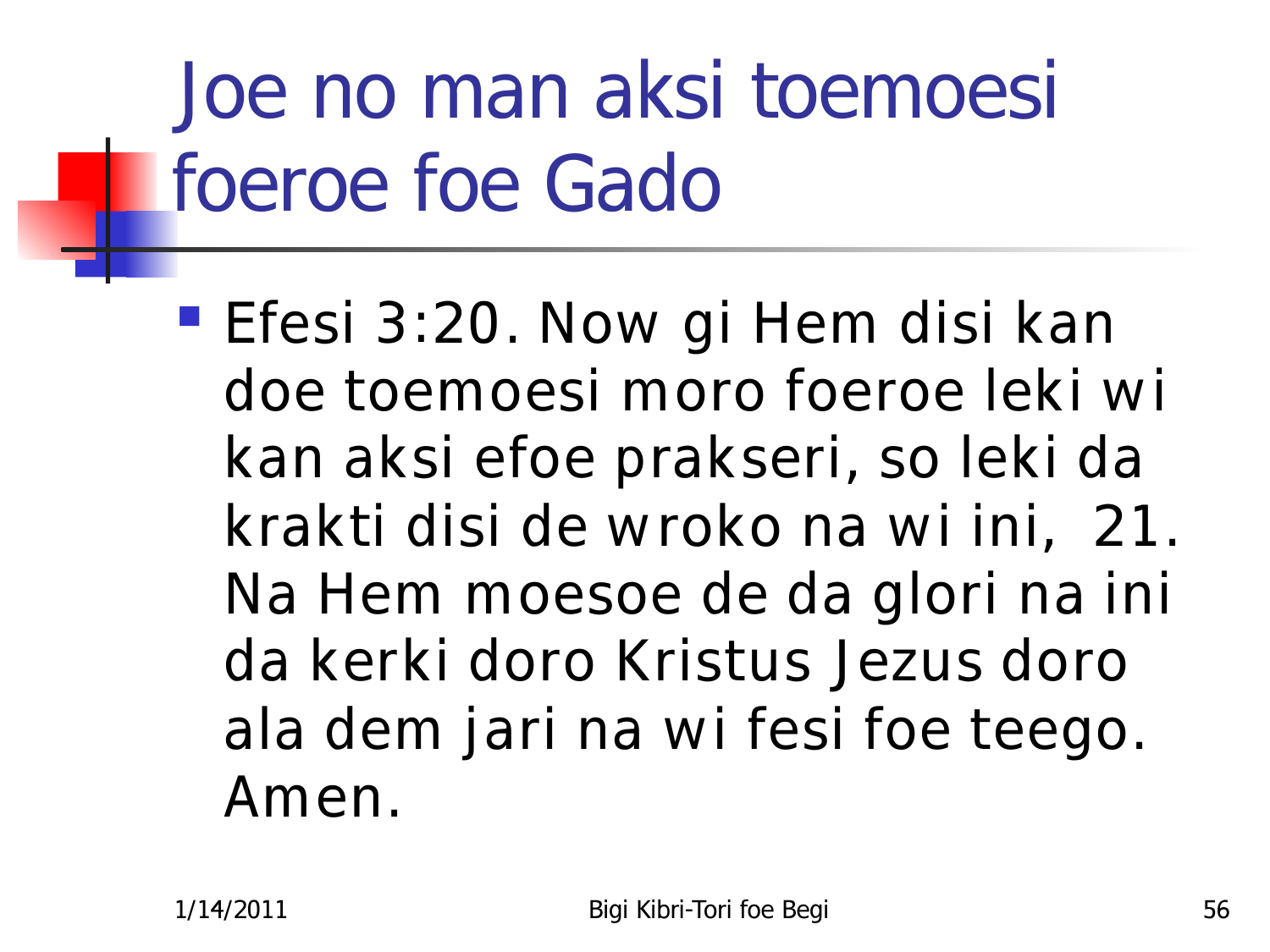

# Joe no man aksi toemoesi foeroe foe Gado
Efesi 3:20. Now gi Hem disi kan doe toemoesi moro foeroe leki wi kan aksi efoe prakseri, so leki da krakti disi de wroko na wi ini,  21. Na Hem moesoe de da glori na ini da kerki doro Kristus Jezus doro ala dem jari na wi fesi foe teego. Amen.
1/14/2011
Bigi Kibri-Tori foe Begi
56